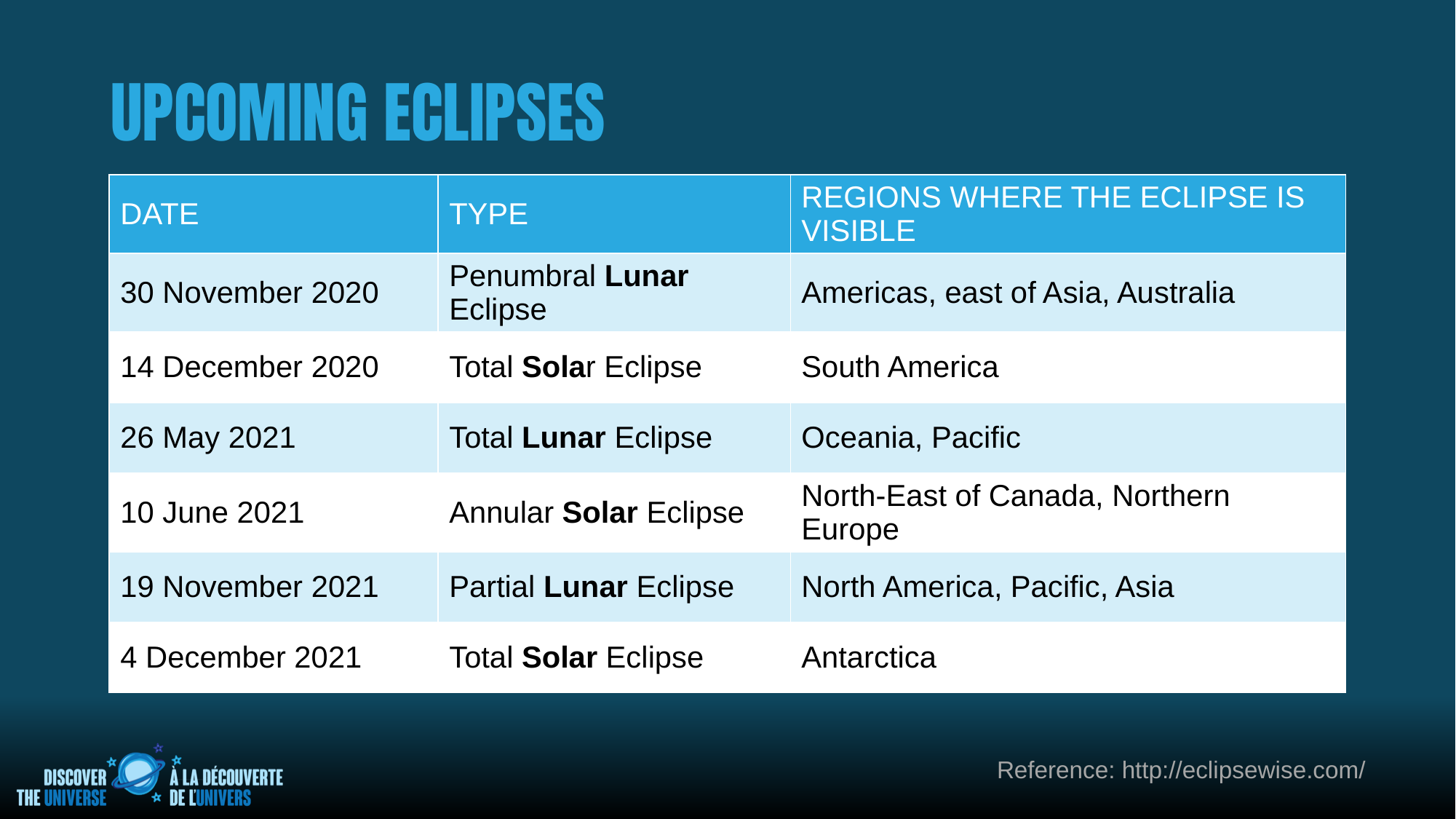

upcoming eclipses
| DATE | TYPE | REGIONS WHERE THE ECLIPSE IS VISIBLE |
| --- | --- | --- |
| 30 November 2020 | Penumbral Lunar Eclipse | Americas, east of Asia, Australia |
| 14 December 2020 | Total Solar Eclipse | South America |
| 26 May 2021 | Total Lunar Eclipse | Oceania, Pacific |
| 10 June 2021 | Annular Solar Eclipse | North-East of Canada, Northern Europe |
| 19 November 2021 | Partial Lunar Eclipse | North America, Pacific, Asia |
| 4 December 2021 | Total Solar Eclipse | Antarctica |
Reference: http://eclipsewise.com/